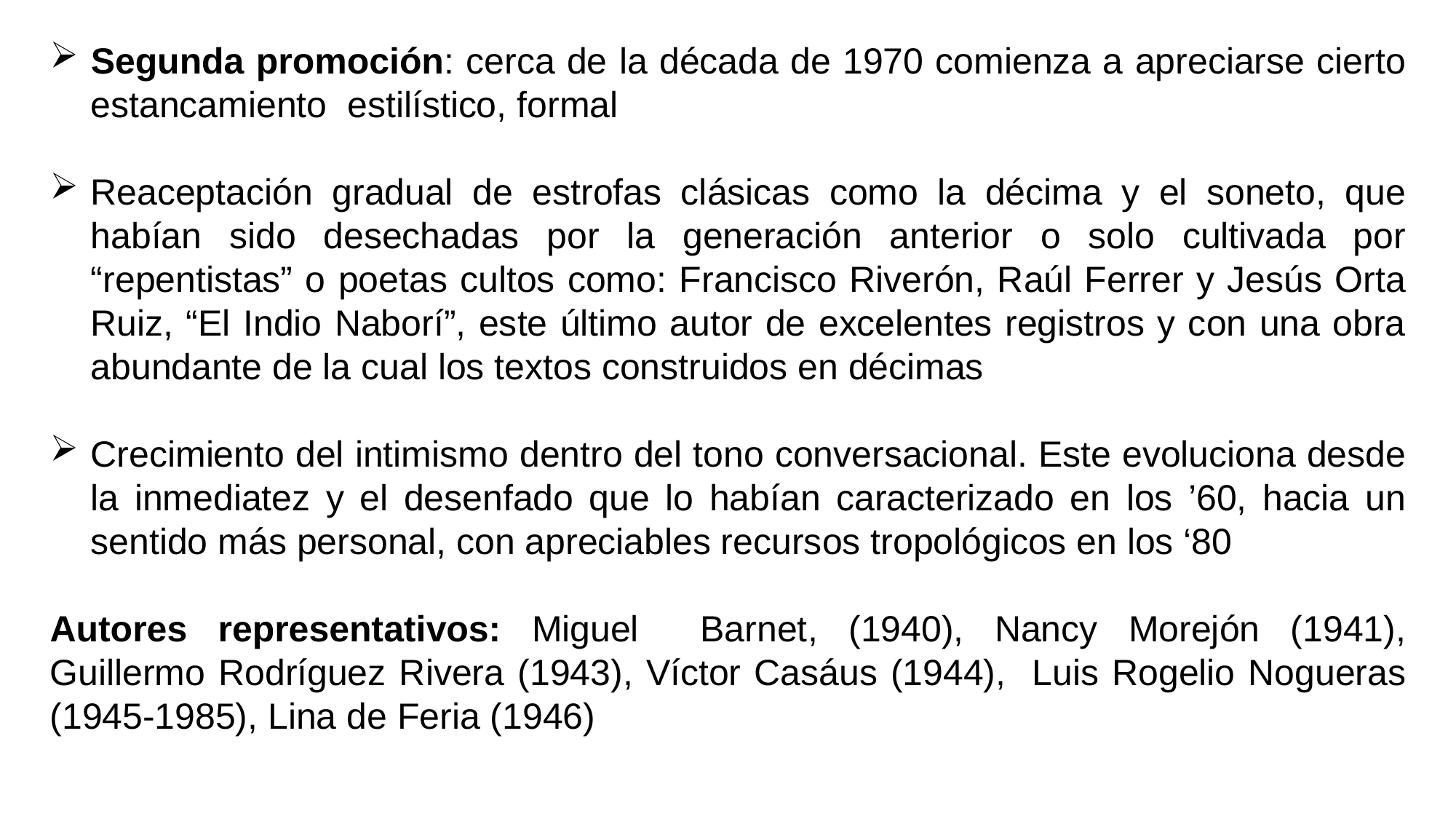

Segunda promoción: cerca de la década de 1970 comienza a apreciarse cierto estancamiento  estilístico, formal

Reaceptación gradual de estrofas clásicas como la décima y el soneto, que habían sido desechadas por la generación anterior o solo cultivada por “repentistas” o poetas cultos como: Francisco Riverón, Raúl Ferrer y Jesús Orta Ruiz, “El Indio Naborí”, este último autor de excelentes registros y con una obra abundante de la cual los textos construidos en décimas

Crecimiento del intimismo dentro del tono conversacional. Este evoluciona desde la inmediatez y el desenfado que lo habían caracterizado en los ’60, hacia un sentido más personal, con apreciables recursos tropológicos en los ‘80

Autores representativos: Miguel  Barnet, (1940), Nancy Morejón (1941), Guillermo Rodríguez Rivera (1943), Víctor Casáus (1944),  Luis Rogelio Nogueras (1945-1985), Lina de Feria (1946)